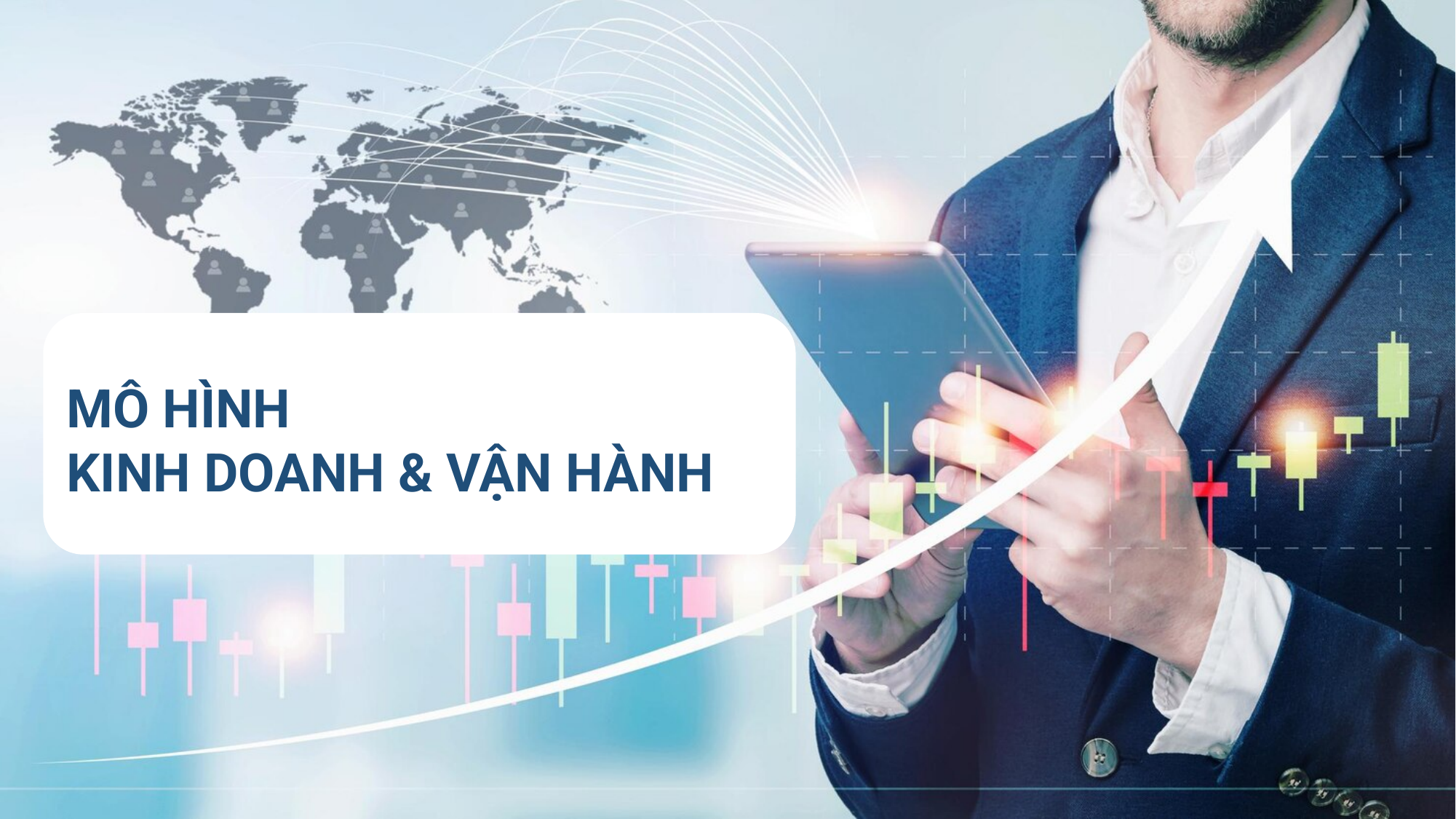

MÔ HÌNH
KINH DOANH & VẬN HÀNH